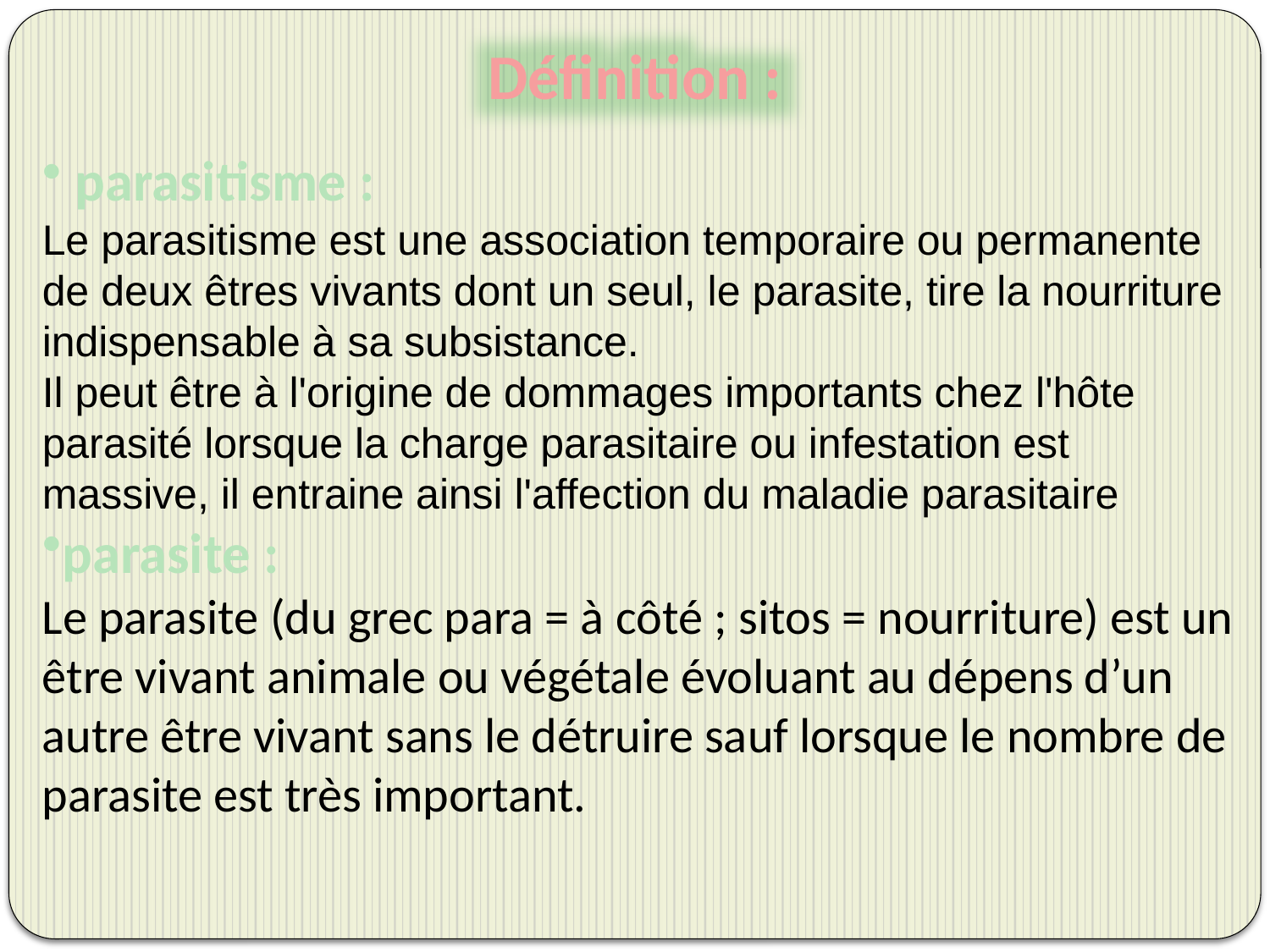

Définition :
 parasitisme :
Le parasitisme est une association temporaire ou permanente de deux êtres vivants dont un seul, le parasite, tire la nourriture indispensable à sa subsistance.
Il peut être à l'origine de dommages importants chez l'hôte parasité lorsque la charge parasitaire ou infestation est massive, il entraine ainsi l'affection du maladie parasitaire
parasite :
Le parasite (du grec para = à côté ; sitos = nourriture) est un être vivant animale ou végétale évoluant au dépens d’un autre être vivant sans le détruire sauf lorsque le nombre de parasite est très important.